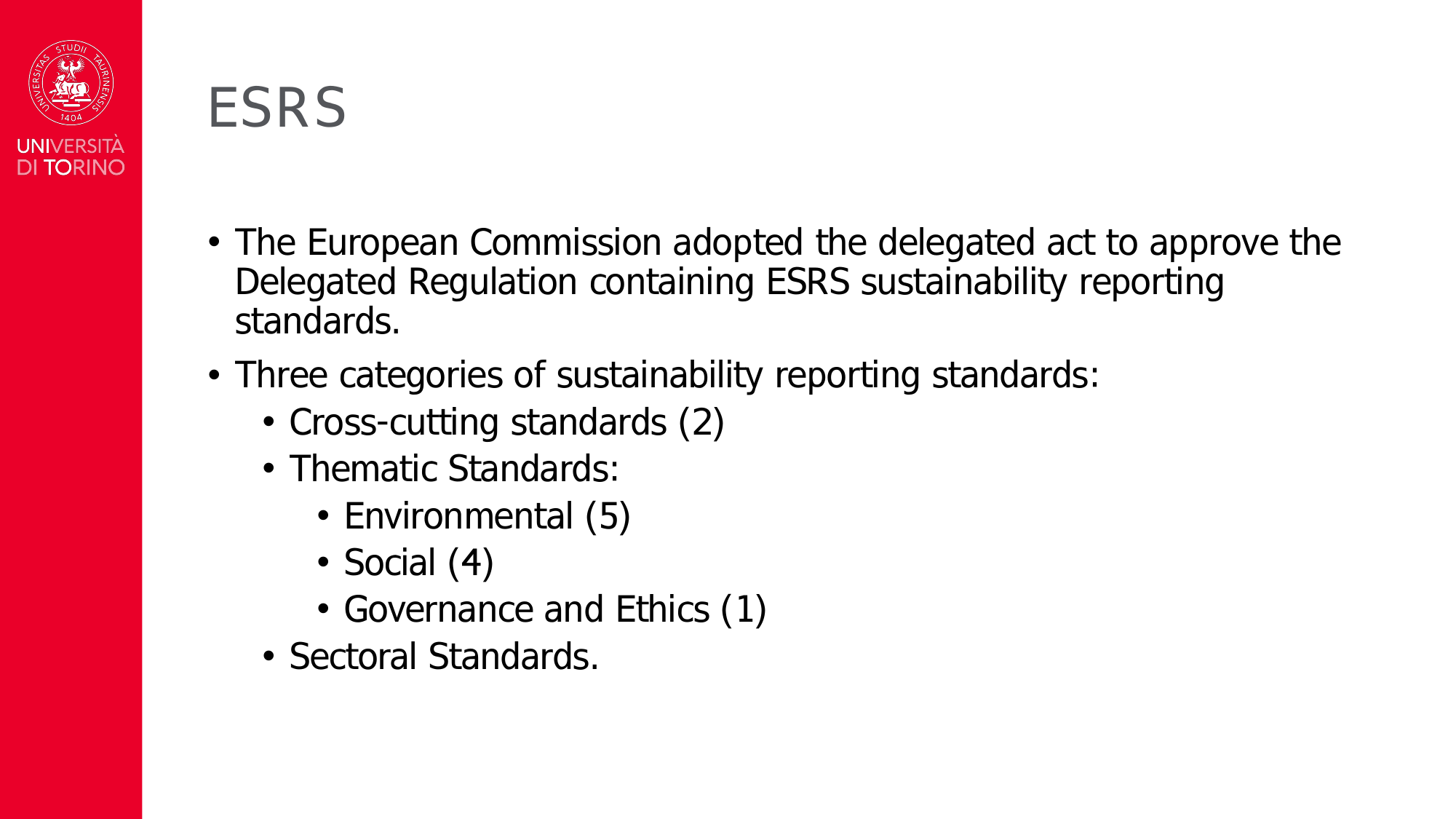

# ESRS
The European Commission adopted the delegated act to approve the Delegated Regulation containing ESRS sustainability reporting standards.
Three categories of sustainability reporting standards:
Cross-cutting standards (2)
Thematic Standards:
Environmental (5)
Social (4)
Governance and Ethics (1)
Sectoral Standards.